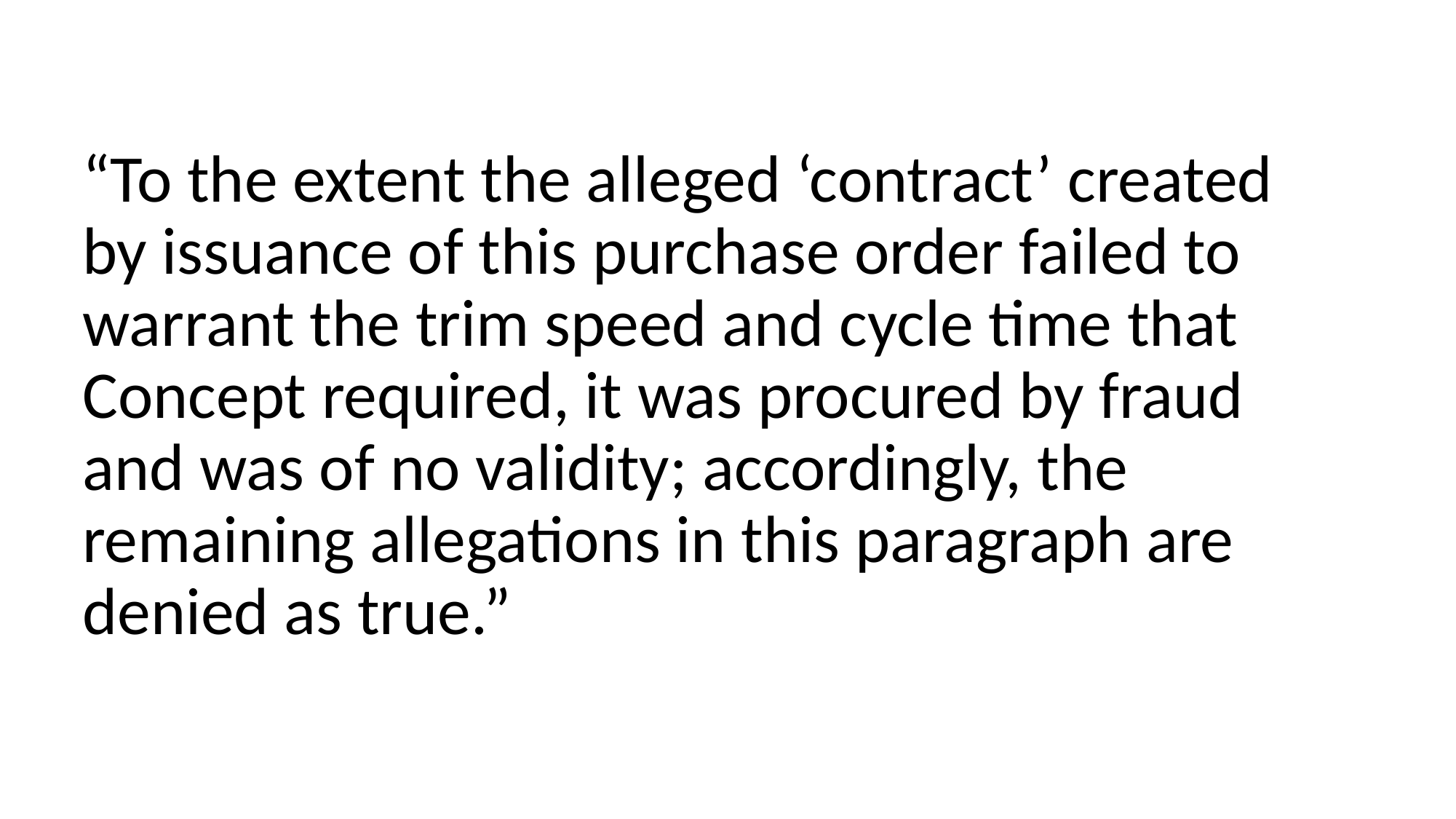

# “To the extent the alleged ‘contract’ created by issuance of this purchase order failed to warrant the trim speed and cycle time that Concept required, it was procured by fraud and was of no validity; accordingly, the remaining allegations in this paragraph are denied as true.”